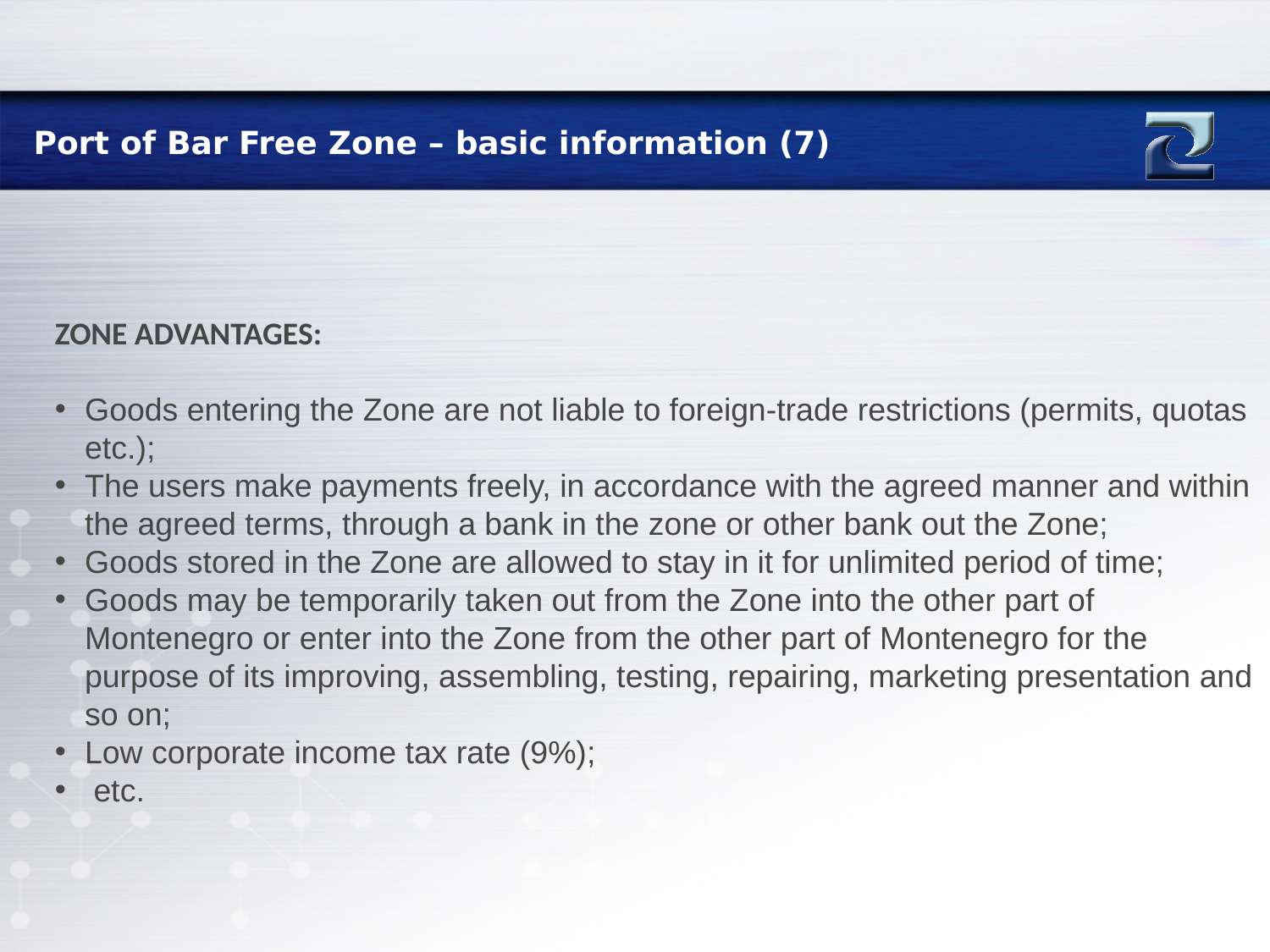

Port of Bar Free Zone – basic information (7)
ZONE ADVANTAGES:

Goods entering the Zone are not liable to foreign-trade restrictions (permits, quotas etc.);
The users make payments freely, in accordance with the agreed manner and within the agreed terms, through a bank in the zone or other bank out the Zone;
Goods stored in the Zone are allowed to stay in it for unlimited period of time;
Goods may be temporarily taken out from the Zone into the other part of Montenegro or enter into the Zone from the other part of Montenegro for the purpose of its improving, assembling, testing, repairing, marketing presentation and so on;
Low corporate income tax rate (9%);
 etc.